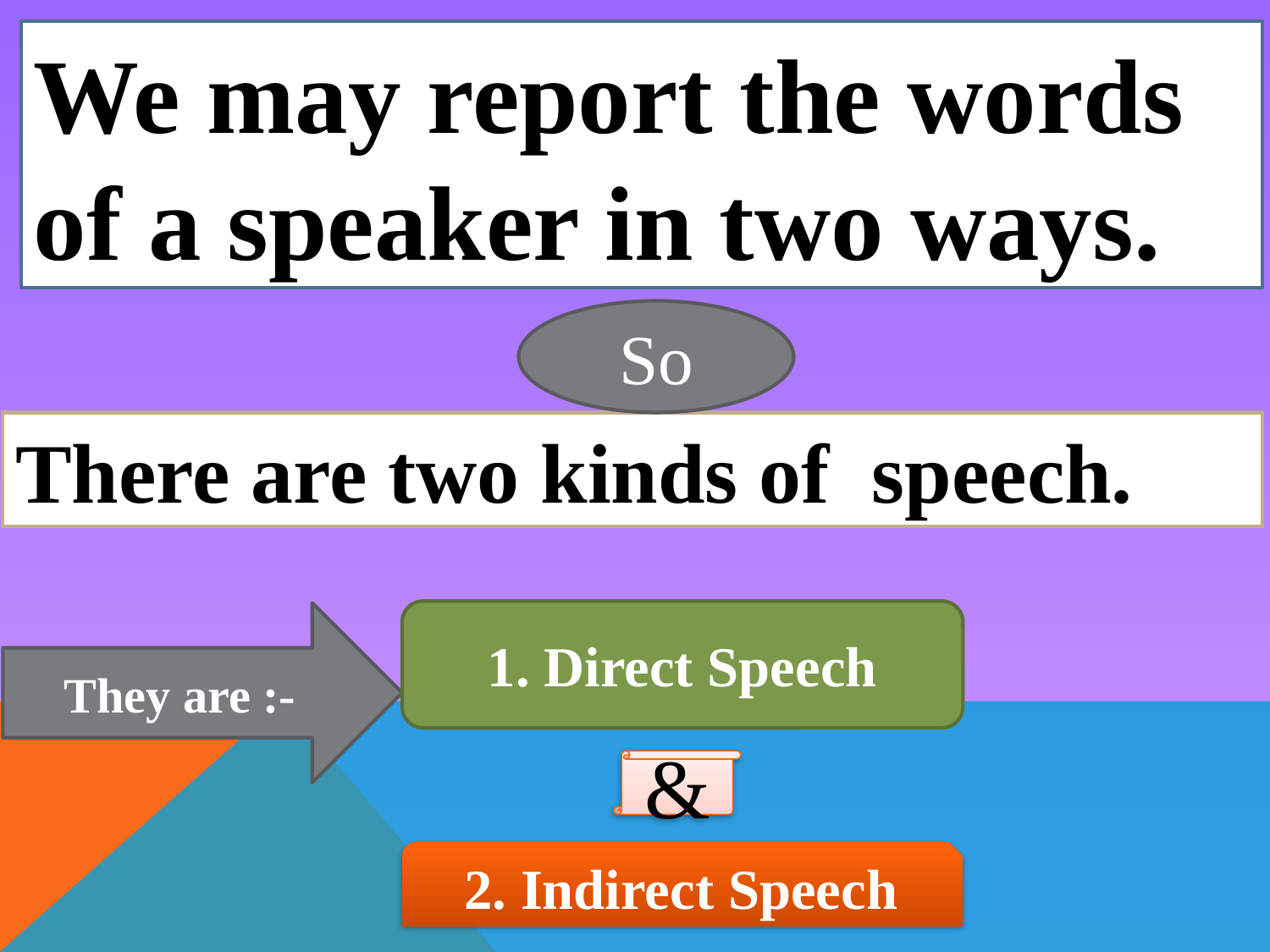

We may report the words of a speaker in two ways.
So
There are two kinds of  speech.
1. Direct Speech
They are :-
&
2. Indirect Speech